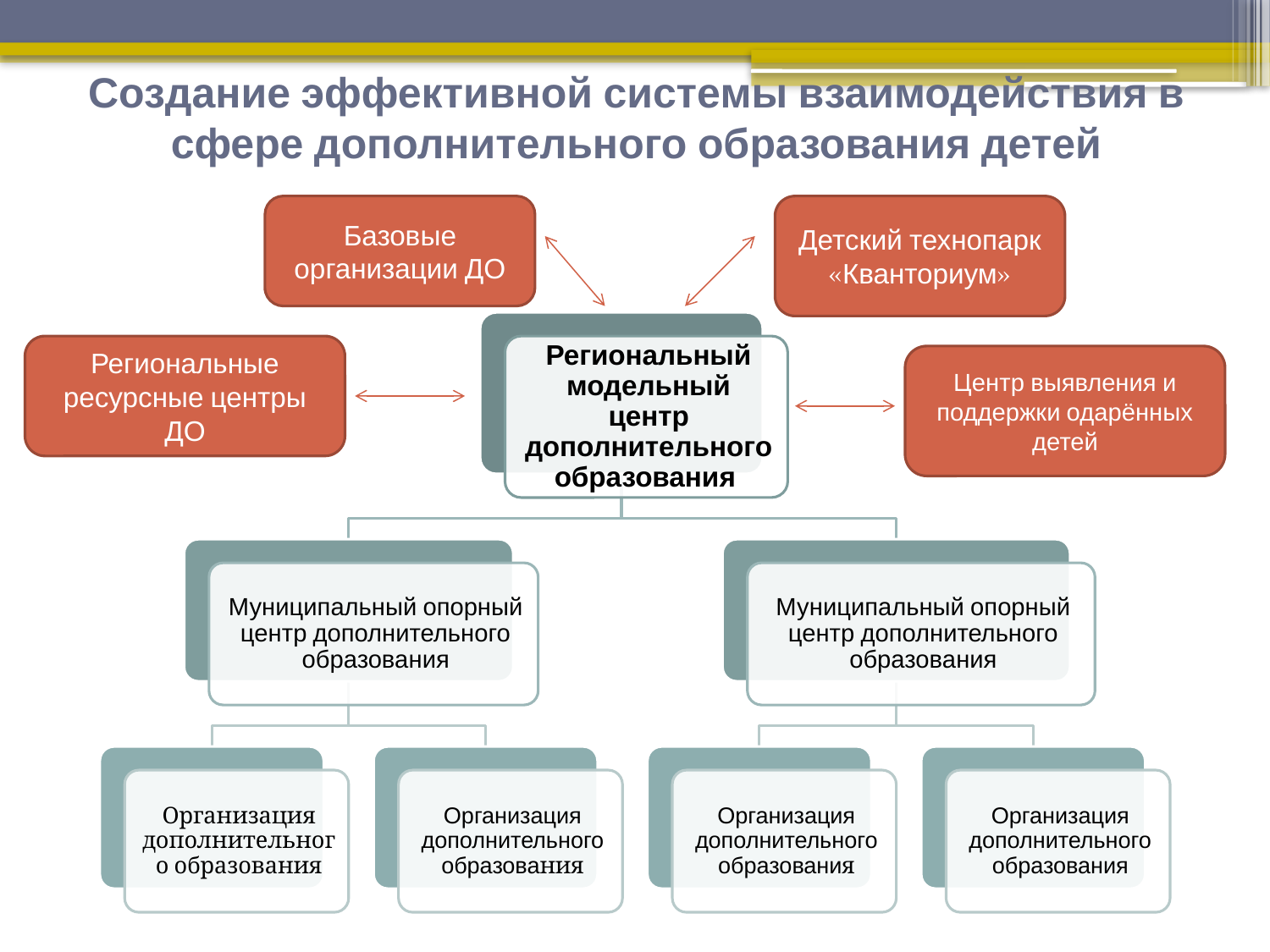

# Создание эффективной системы взаимодействия в сфере дополнительного образования детей
Базовые организации ДО
Детский технопарк «Кванториум»
Региональный модельный центр дополнительного образования
Муниципальный опорный центр дополнительного образования
Организация дополнительного образования
Организация дополнительного образования
Муниципальный опорный центр дополнительного образования
Организация дополнительного образования
Организация дополнительного образования
Региональные ресурсные центры ДО
Центр выявления и поддержки одарённых детей